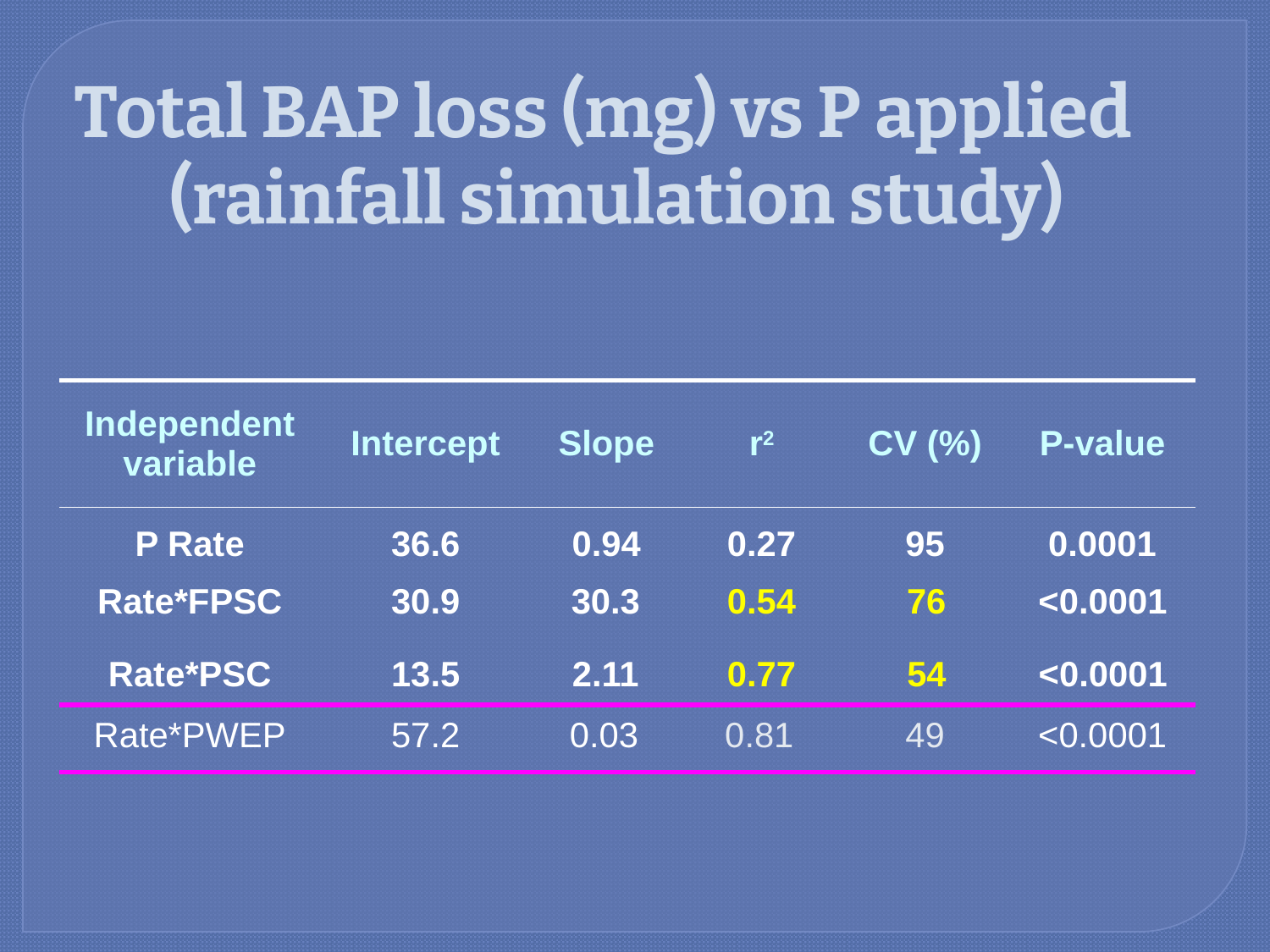

Total BAP loss (mg) vs P applied
(rainfall simulation study)
| Independent variable | Intercept | Slope | r2 | CV (%) | P-value |
| --- | --- | --- | --- | --- | --- |
| P Rate | 36.6 | 0.94 | 0.27 | 95 | 0.0001 |
| Rate\*FPSC | 30.9 | 30.3 | 0.54 | 76 | <0.0001 |
| --- | --- | --- | --- | --- | --- |
| Rate\*PSC | 13.5 | 2.11 | 0.77 | 54 | <0.0001 |
| --- | --- | --- | --- | --- | --- |
| Rate\*PWEP | 57.2 | 0.03 | 0.81 | 49 | <0.0001 |
| --- | --- | --- | --- | --- | --- |